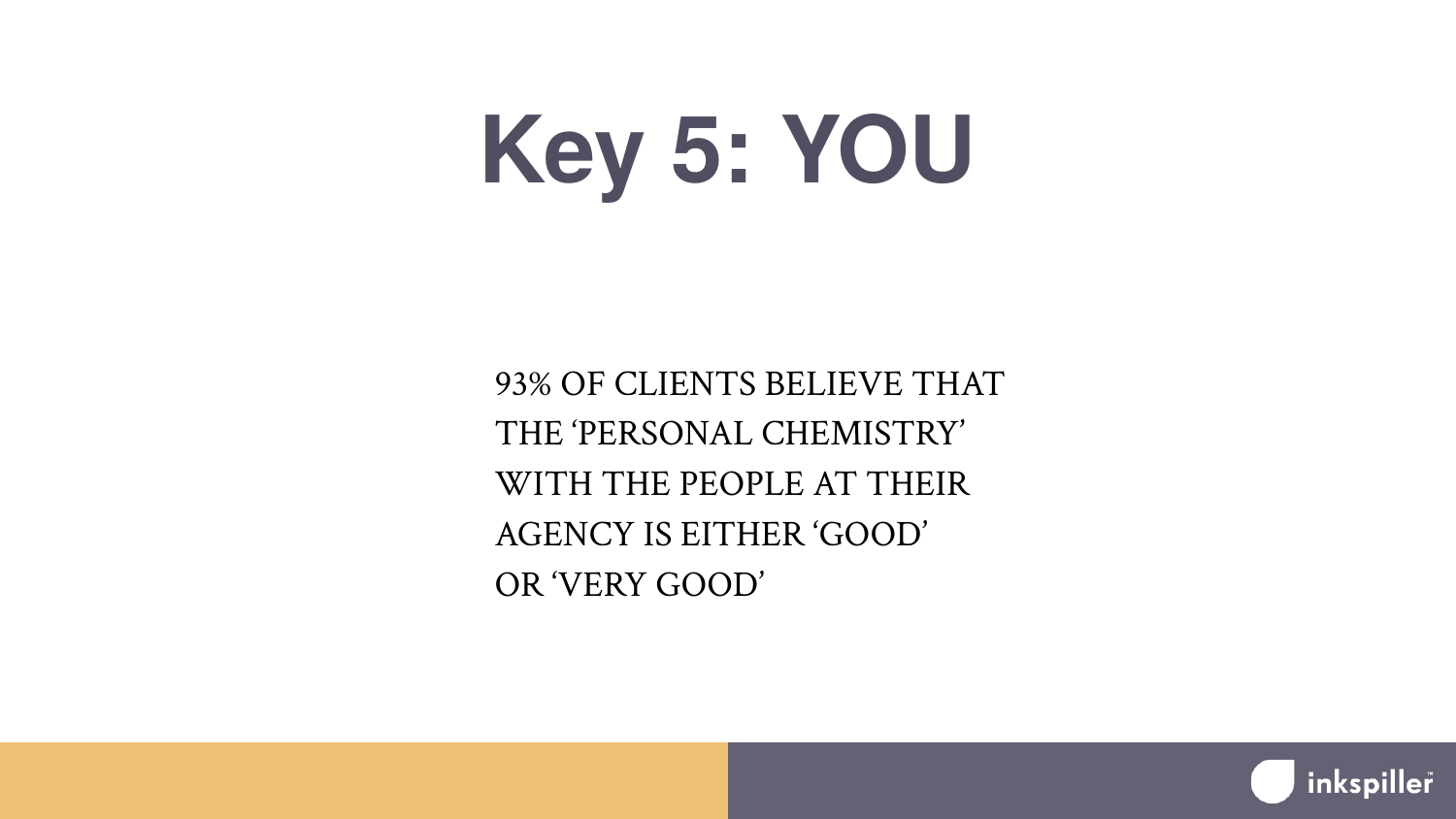

# Key 5: YOU
93% OF CLIENTS BELIEVE THAT
THE ‘PERSONAL CHEMISTRY’
WITH THE PEOPLE AT THEIR
AGENCY IS EITHER ‘GOOD’
OR ‘VERY GOOD’